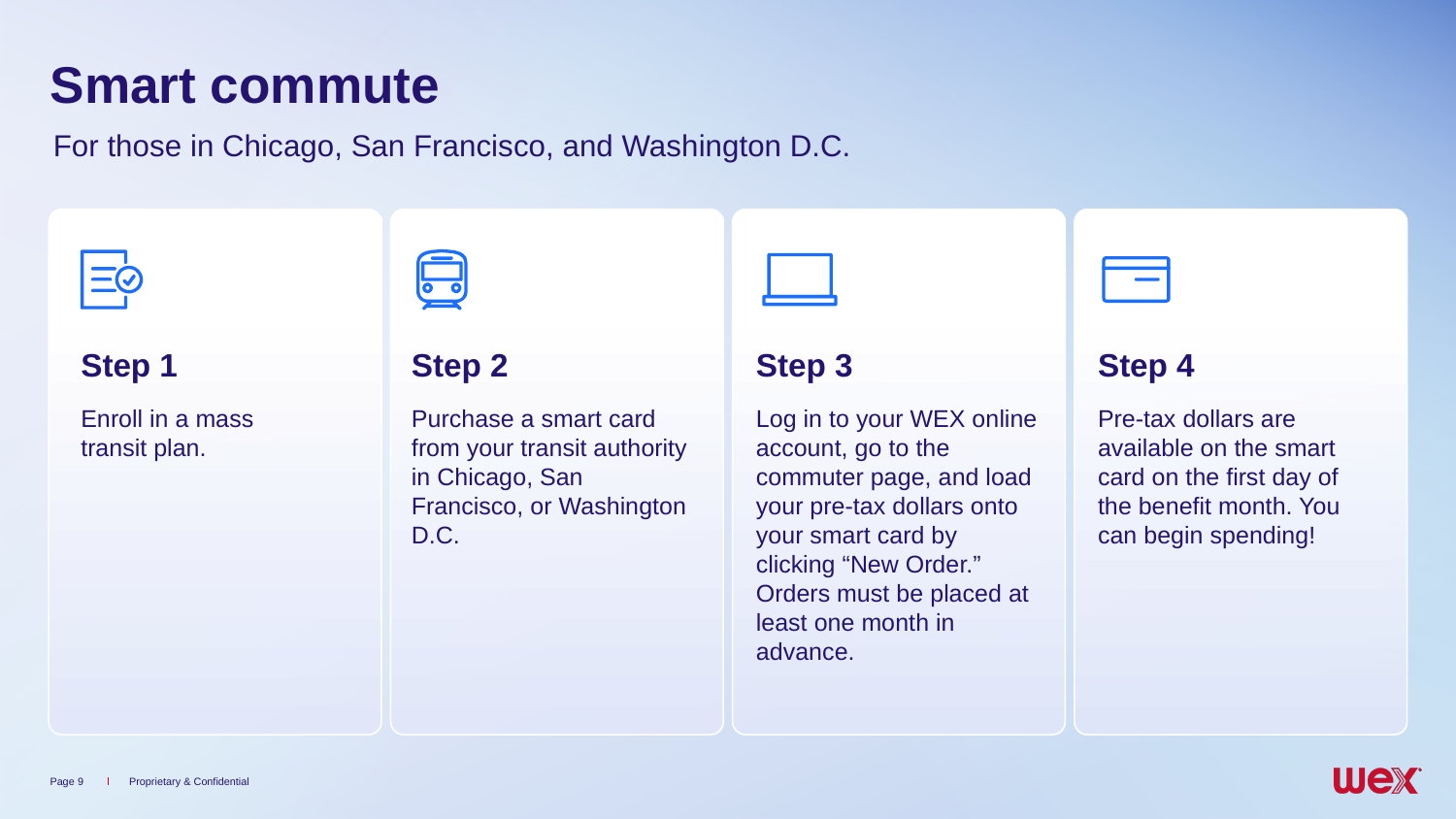

# Smart commute
For those in Chicago, San Francisco, and Washington D.C.

Step 1

Enroll in a mass
transit plan.
Step 4

Pre-tax dollars are available on the smart card on the first day of the benefit month. You can begin spending!
Step 2

Purchase a smart card from your transit authority in Chicago, San Francisco, or Washington D.C.
Step 3

Log in to your WEX online account, go to the commuter page, and load your pre-tax dollars onto your smart card by clicking “New Order.” Orders must be placed at least one month in advance.
Page 9